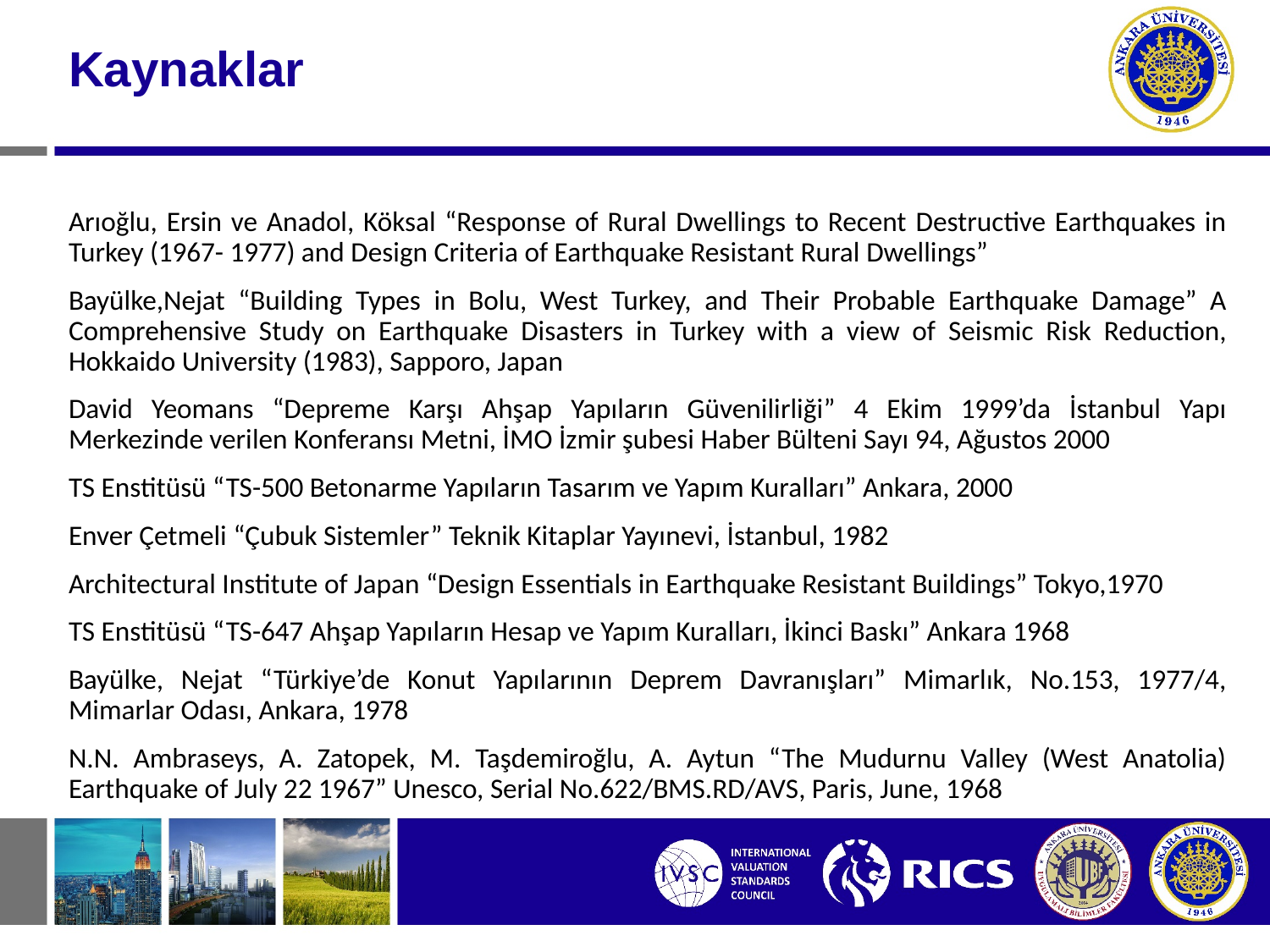

# Kaynaklar
Arıoğlu, Ersin ve Anadol, Köksal “Response of Rural Dwellings to Recent Destructive Earthquakes in Turkey (1967- 1977) and Design Criteria of Earthquake Resistant Rural Dwellings”
Bayülke,Nejat “Building Types in Bolu, West Turkey, and Their Probable Earthquake Damage” A Comprehensive Study on Earthquake Disasters in Turkey with a view of Seismic Risk Reduction, Hokkaido University (1983), Sapporo, Japan
David Yeomans “Depreme Karşı Ahşap Yapıların Güvenilirliği” 4 Ekim 1999’da İstanbul Yapı Merkezinde verilen Konferansı Metni, İMO İzmir şubesi Haber Bülteni Sayı 94, Ağustos 2000
TS Enstitüsü “TS-500 Betonarme Yapıların Tasarım ve Yapım Kuralları” Ankara, 2000
Enver Çetmeli “Çubuk Sistemler” Teknik Kitaplar Yayınevi, İstanbul, 1982
Architectural Institute of Japan “Design Essentials in Earthquake Resistant Buildings” Tokyo,1970
TS Enstitüsü “TS-647 Ahşap Yapıların Hesap ve Yapım Kuralları, İkinci Baskı” Ankara 1968
Bayülke, Nejat “Türkiye’de Konut Yapılarının Deprem Davranışları” Mimarlık, No.153, 1977/4, Mimarlar Odası, Ankara, 1978
N.N. Ambraseys, A. Zatopek, M. Taşdemiroğlu, A. Aytun “The Mudurnu Valley (West Anatolia) Earthquake of July 22 1967” Unesco, Serial No.622/BMS.RD/AVS, Paris, June, 1968